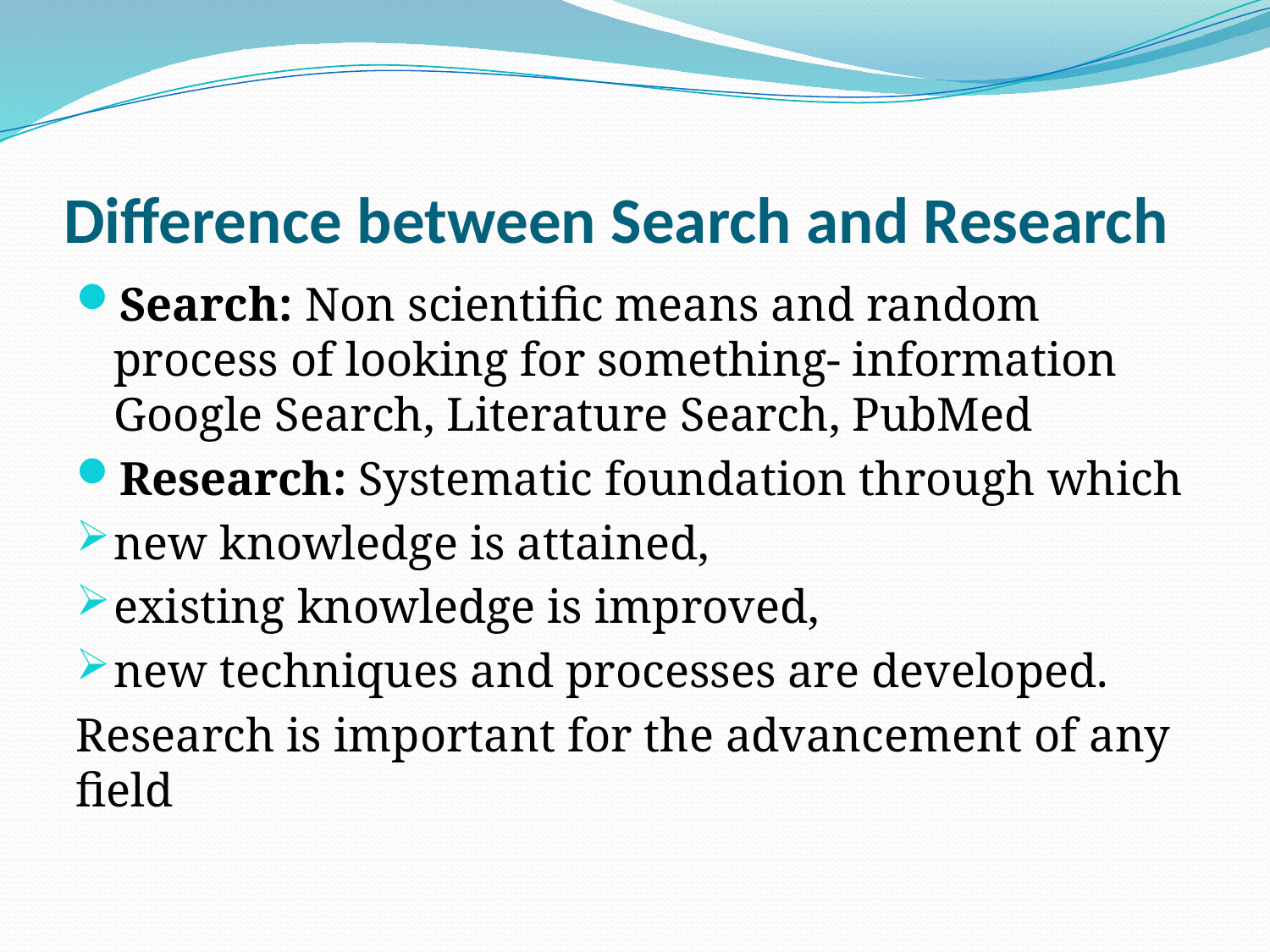

# Difference between Search and Research
Search: Non scientific means and random process of looking for something- information Google Search, Literature Search, PubMed
Research: Systematic foundation through which
new knowledge is attained,
existing knowledge is improved,
new techniques and processes are developed.
Research is important for the advancement of any field